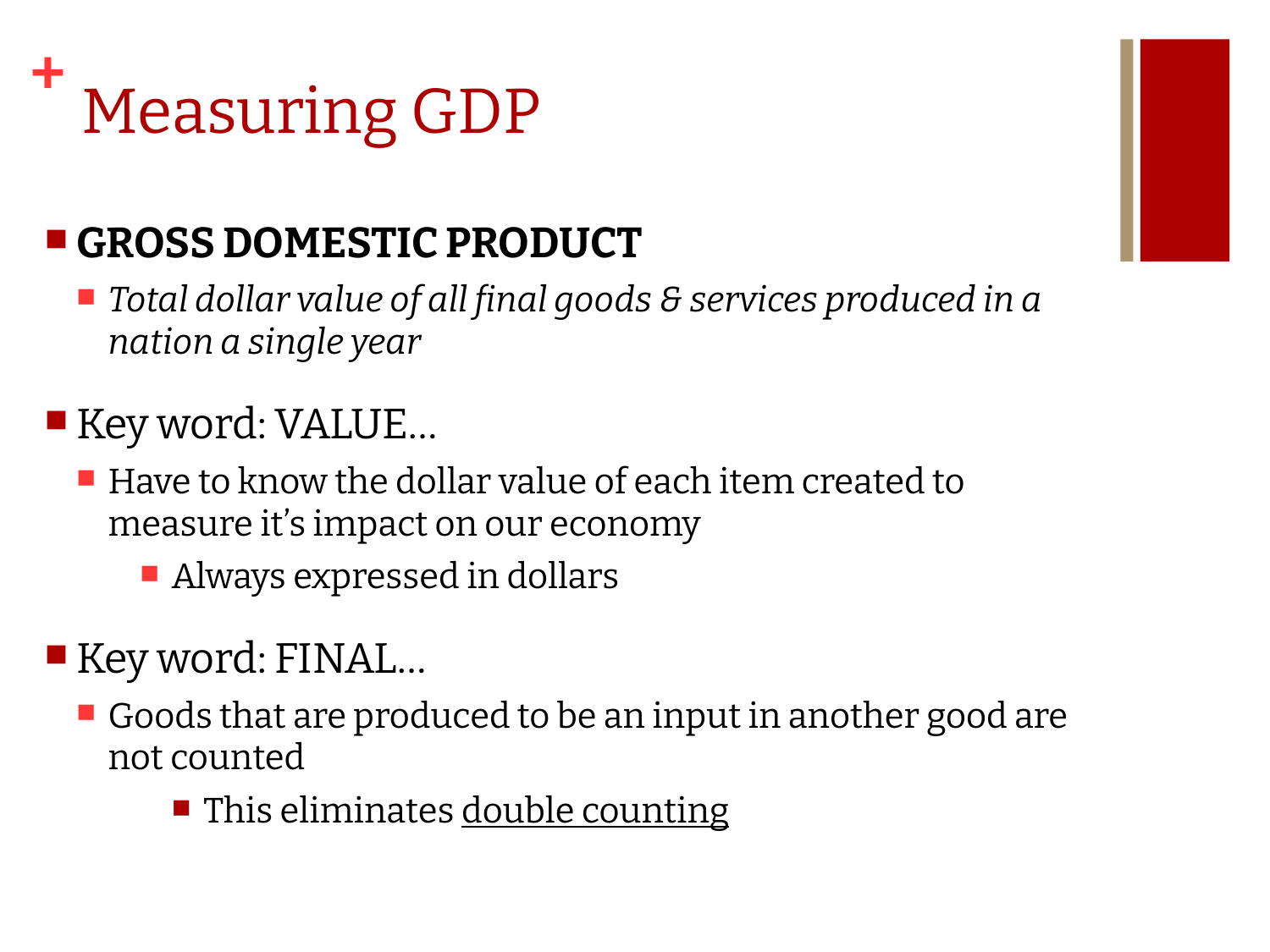

# Measuring GDP
GROSS DOMESTIC PRODUCT
Total dollar value of all final goods & services produced in a nation a single year
Key word: VALUE…
Have to know the dollar value of each item created to measure it’s impact on our economy
Always expressed in dollars
Key word: FINAL…
Goods that are produced to be an input in another good are not counted
This eliminates double counting